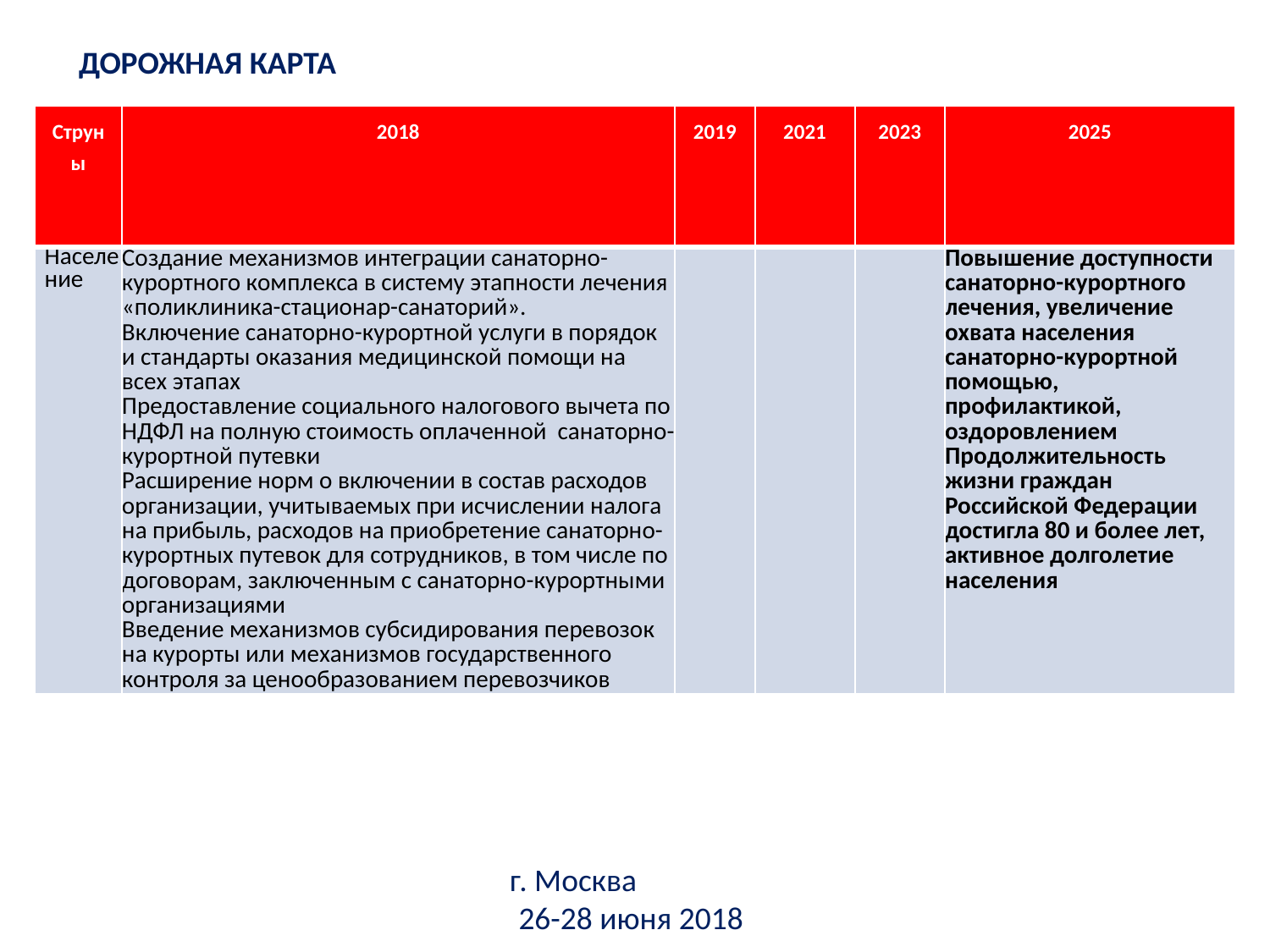

ДОРОЖНАЯ КАРТА
| Струны | 2018 | 2019 | 2021 | 2023 | 2025 |
| --- | --- | --- | --- | --- | --- |
| Население | Создание механизмов интеграции санаторно-курортного комплекса в систему этапности лечения «поликлиника-стационар-санаторий». Включение санаторно-курортной услуги в порядок и стандарты оказания медицинской помощи на всех этапах Предоставление социального налогового вычета по НДФЛ на полную стоимость оплаченной санаторно-курортной путевки Расширение норм о включении в состав расходов организации, учитываемых при исчислении налога на прибыль, расходов на приобретение санаторно-курортных путевок для сотрудников, в том числе по договорам, заключенным с санаторно-курортными организациями Введение механизмов субсидирования перевозок на курорты или механизмов государственного контроля за ценообразованием перевозчиков |  |  |  | Повышение доступности санаторно-курортного лечения, увеличение охвата населения санаторно-курортной помощью, профилактикой, оздоровлением Продолжительность жизни граждан Российской Федерации достигла 80 и более лет, активное долголетие населения |
г. Москва
26-28 июня 2018